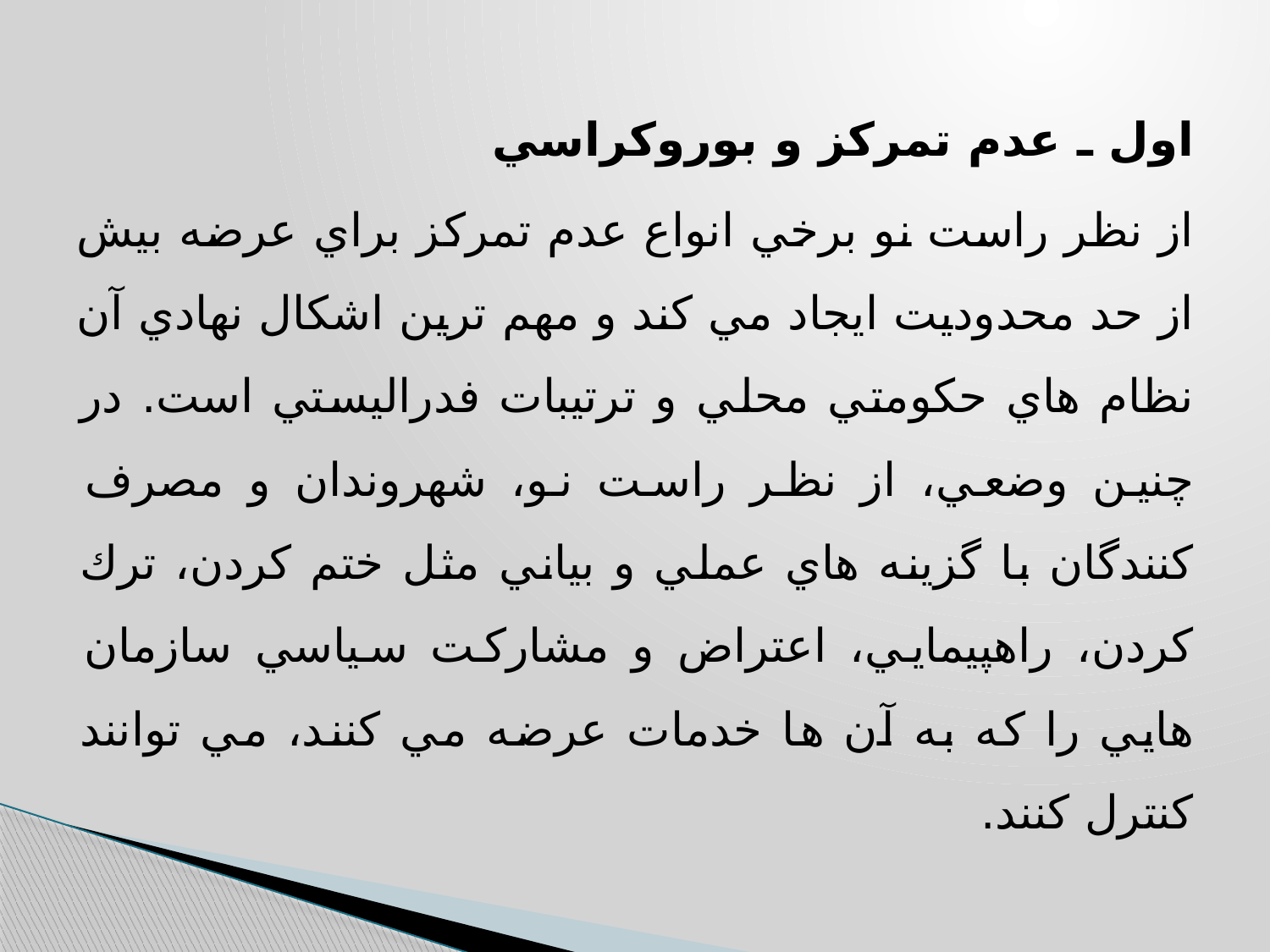

اول ـ عدم تمركز و بوروكراسي
از نظر راست نو برخي انواع عدم تمركز براي عرضه بيش از حد محدوديت ايجاد مي كند و مهم ترين اشكال نهادي آن نظام هاي حكومتي محلي و ترتيبات فدراليستي است. در چنين وضعي، از نظر راست نو، شهروندان و مصرف كنندگان با گزينه هاي عملي و بياني مثل ختم كردن، ترك كردن، راهپيمايي، اعتراض و مشاركت سياسي سازمان هايي را كه به آن ها خدمات عرضه مي كنند، مي توانند كنترل كنند.